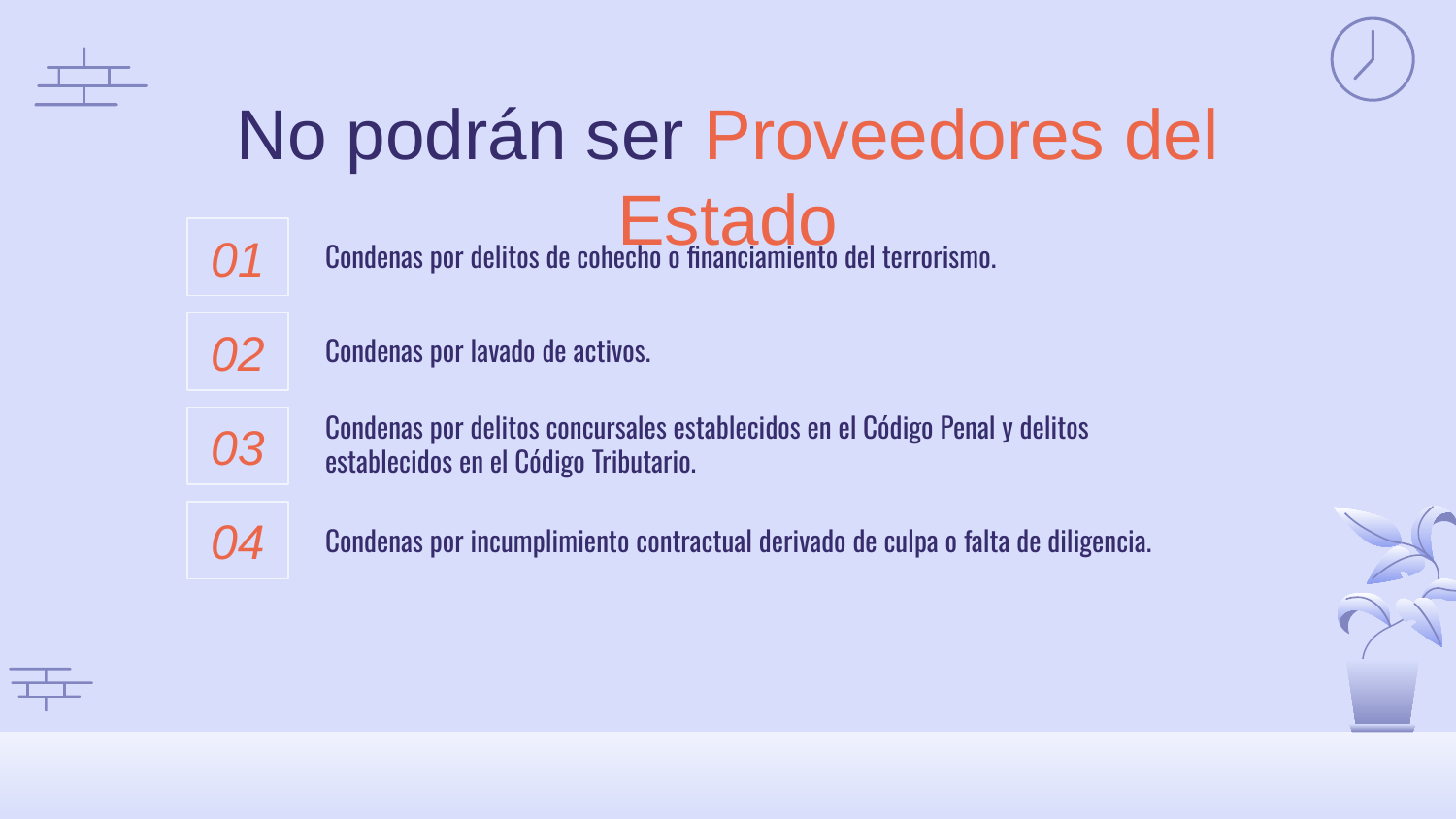

# No podrán ser Proveedores del Estado
01

Condenas por delitos de cohecho o financiamiento del terrorismo.

02
Condenas por lavado de activos.
Condenas por delitos concursales establecidos en el Código Penal y delitos establecidos en el Código Tributario.
03
04
Condenas por incumplimiento contractual derivado de culpa o falta de diligencia.